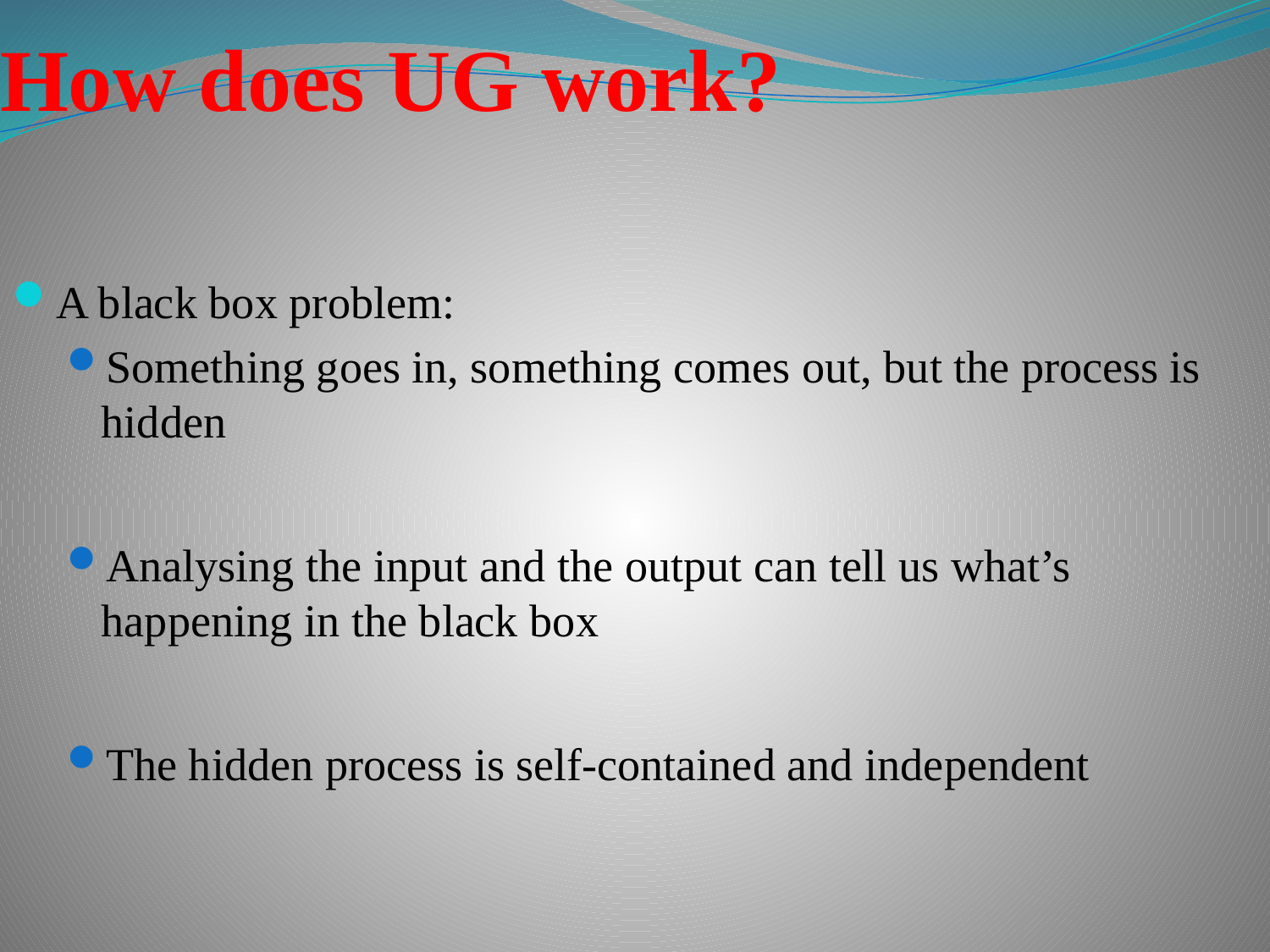

# How does UG work?

A black box problem:
Something goes in, something comes out, but the process is hidden

Analysing the input and the output can tell us what’s happening in the black box

The hidden process is self-contained and independent